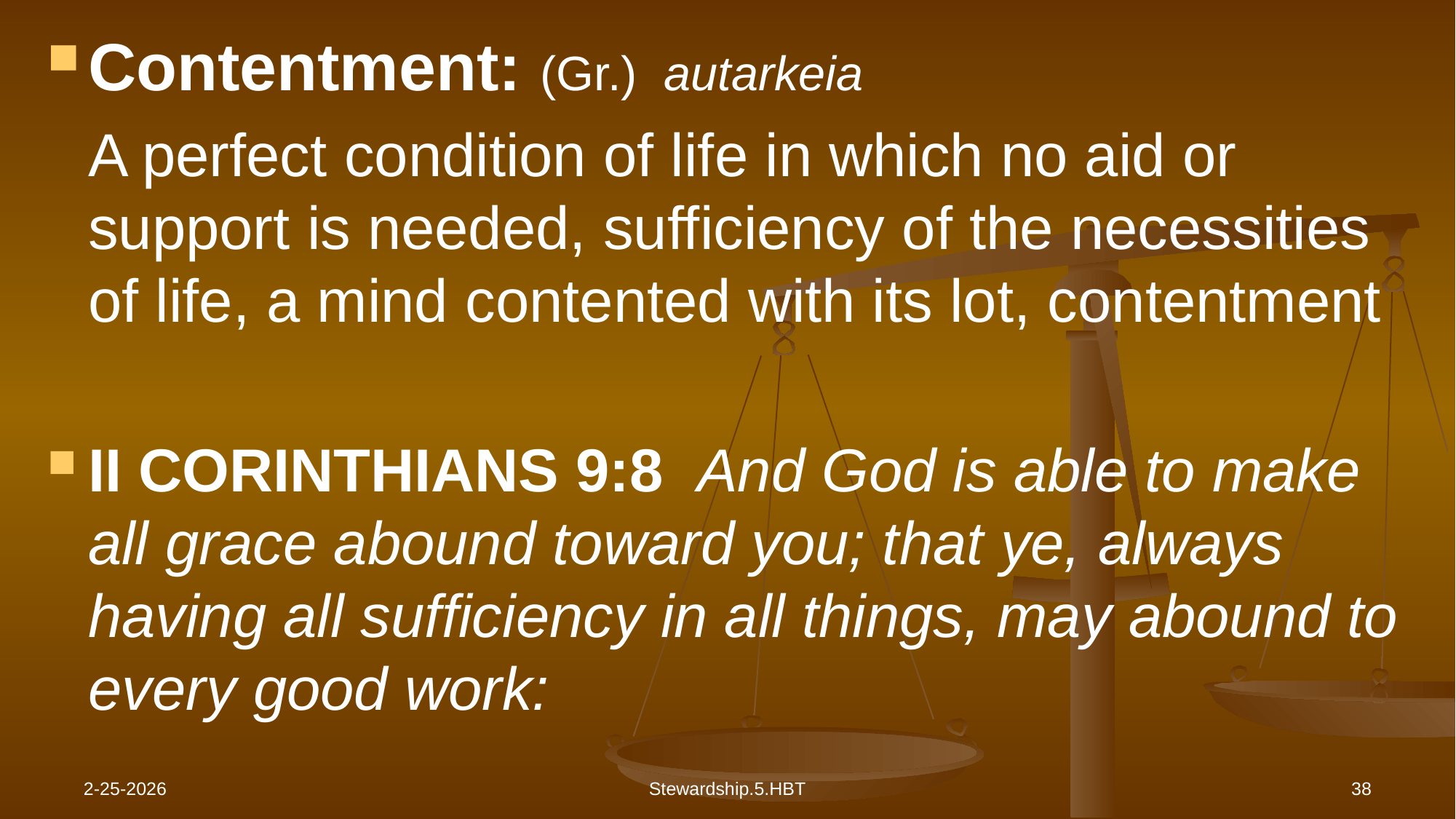

Contentment: (Gr.)  autarkeia
	A perfect condition of life in which no aid or support is needed, sufficiency of the necessities of life, a mind contented with its lot, contentment

II CORINTHIANS 9:8  And God is able to make all grace abound toward you; that ye, always having all sufficiency in all things, may abound to every good work:
2-25-2026
Stewardship.5.HBT
38